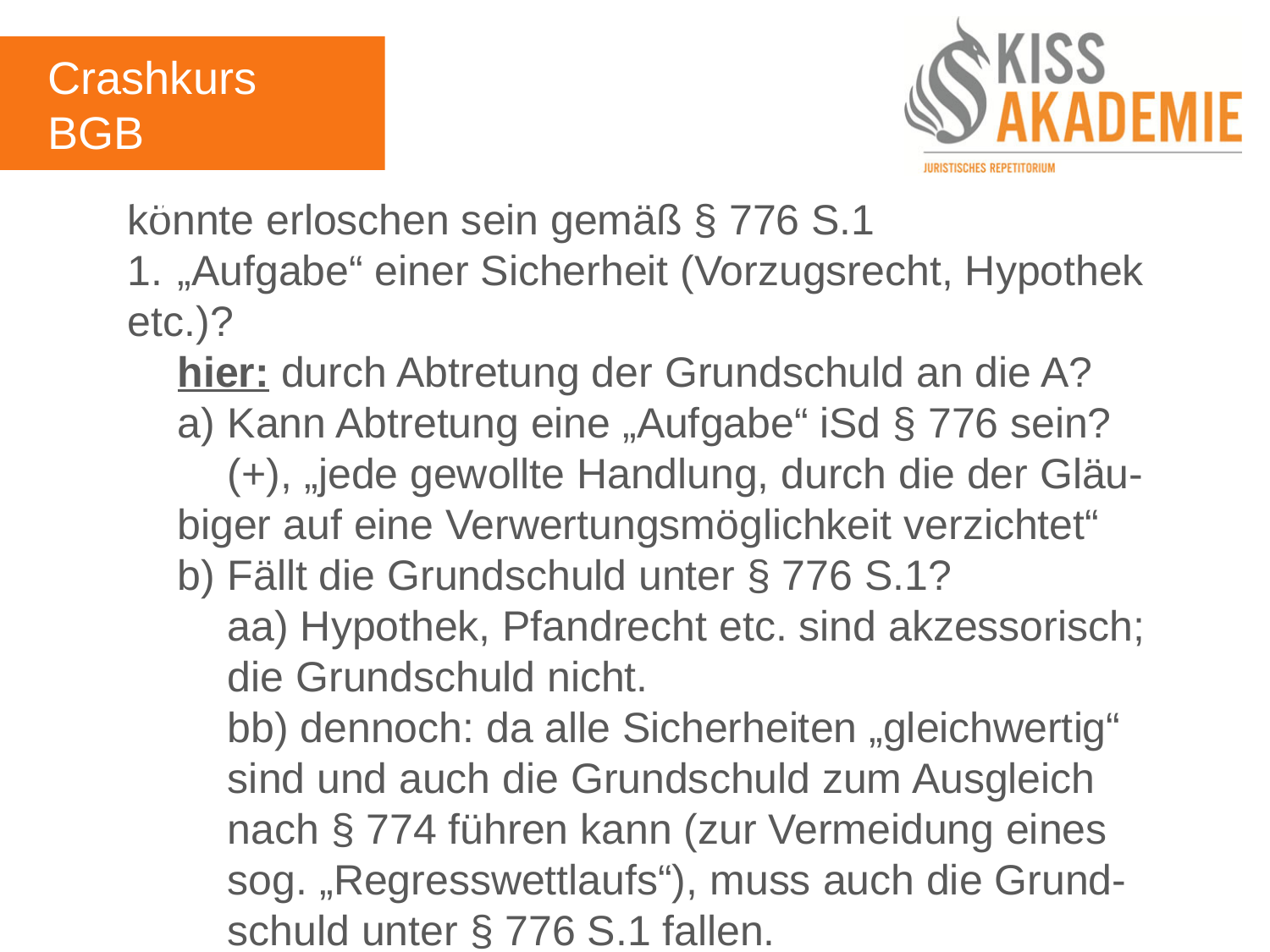

Crashkurs BGB
3. Tag
		könnte erloschen sein gemäß § 776 S.1
		1.	„Aufgabe“ einer Sicherheit (Vorzugsrecht, Hypothek		 	etc.)?
			hier: durch Abtretung der Grundschuld an die A?
			a)	Kann Abtretung eine „Aufgabe“ iSd § 776 sein?
				(+), „jede gewollte Handlung, durch die der Gläu-				biger auf eine Verwertungsmöglichkeit verzichtet“
			b)	Fällt die Grundschuld unter § 776 S.1?
				aa)	Hypothek, Pfandrecht etc. sind akzessorisch; 					die Grundschuld nicht.
				bb)	dennoch: da alle Sicherheiten „gleichwertig“					sind und auch die Grundschuld zum Ausgleich					nach § 774 führen kann (zur Vermeidung eines					sog. „Regresswettlaufs“), muss auch die Grund-					schuld unter § 776 S.1 fallen.